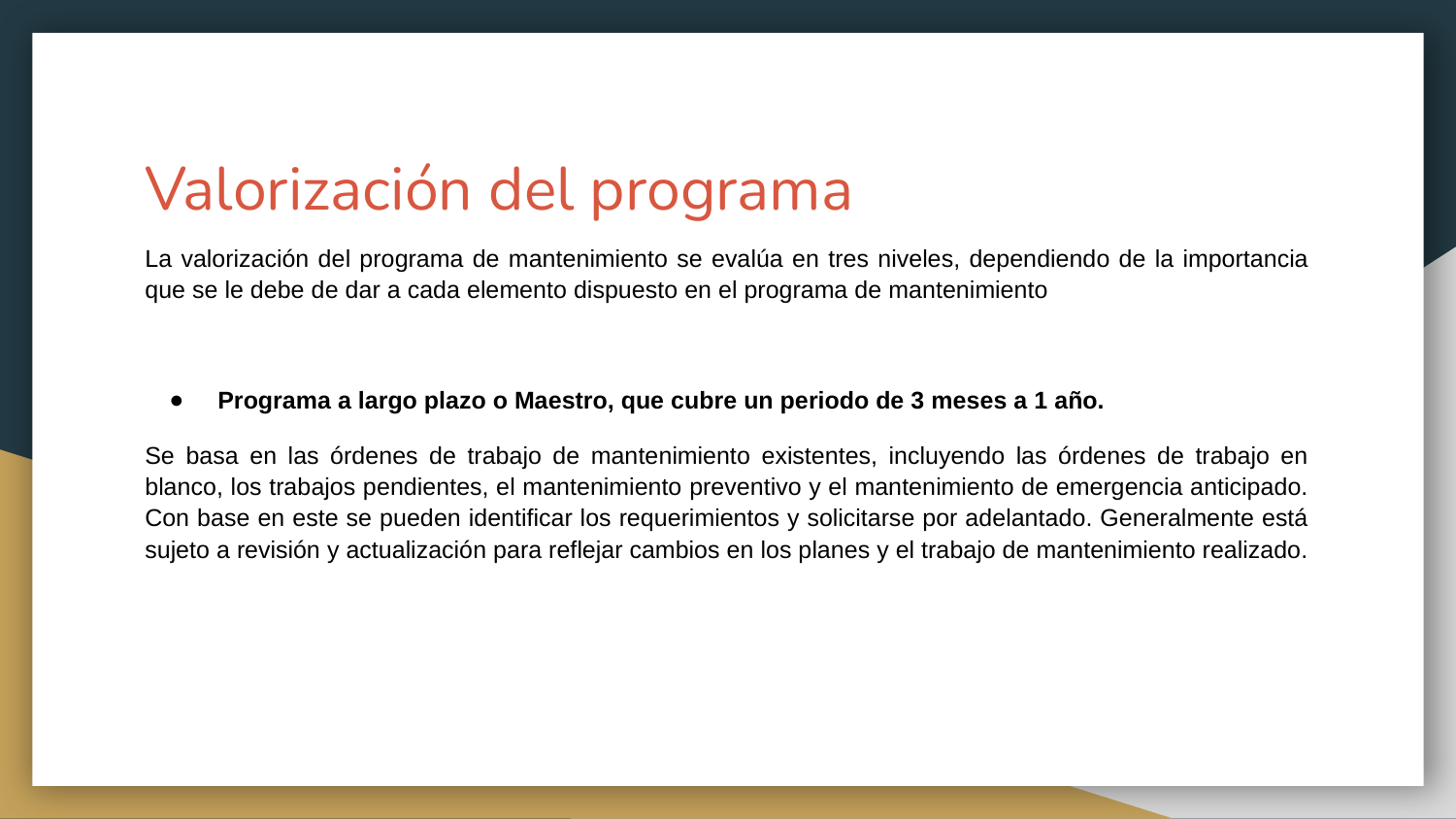

# Valorización del programa
La valorización del programa de mantenimiento se evalúa en tres niveles, dependiendo de la importancia que se le debe de dar a cada elemento dispuesto en el programa de mantenimiento

Programa a largo plazo o Maestro, que cubre un periodo de 3 meses a 1 año.
Se basa en las órdenes de trabajo de mantenimiento existentes, incluyendo las órdenes de trabajo en blanco, los trabajos pendientes, el mantenimiento preventivo y el mantenimiento de emergencia anticipado. Con base en este se pueden identificar los requerimientos y solicitarse por adelantado. Generalmente está sujeto a revisión y actualización para reflejar cambios en los planes y el trabajo de mantenimiento realizado.